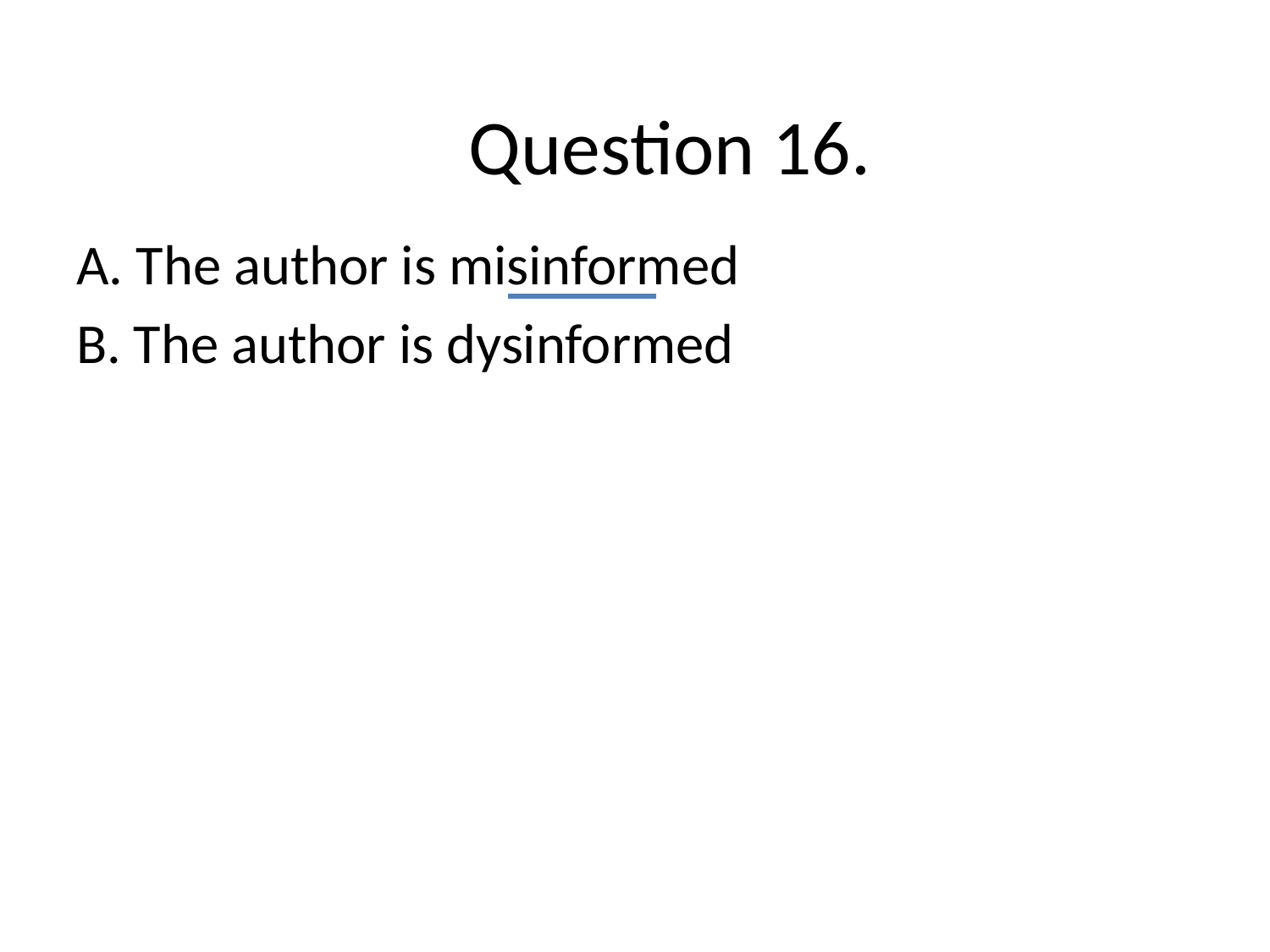

# Question 16.
A. The author is misinformed
B. The author is dysinformed